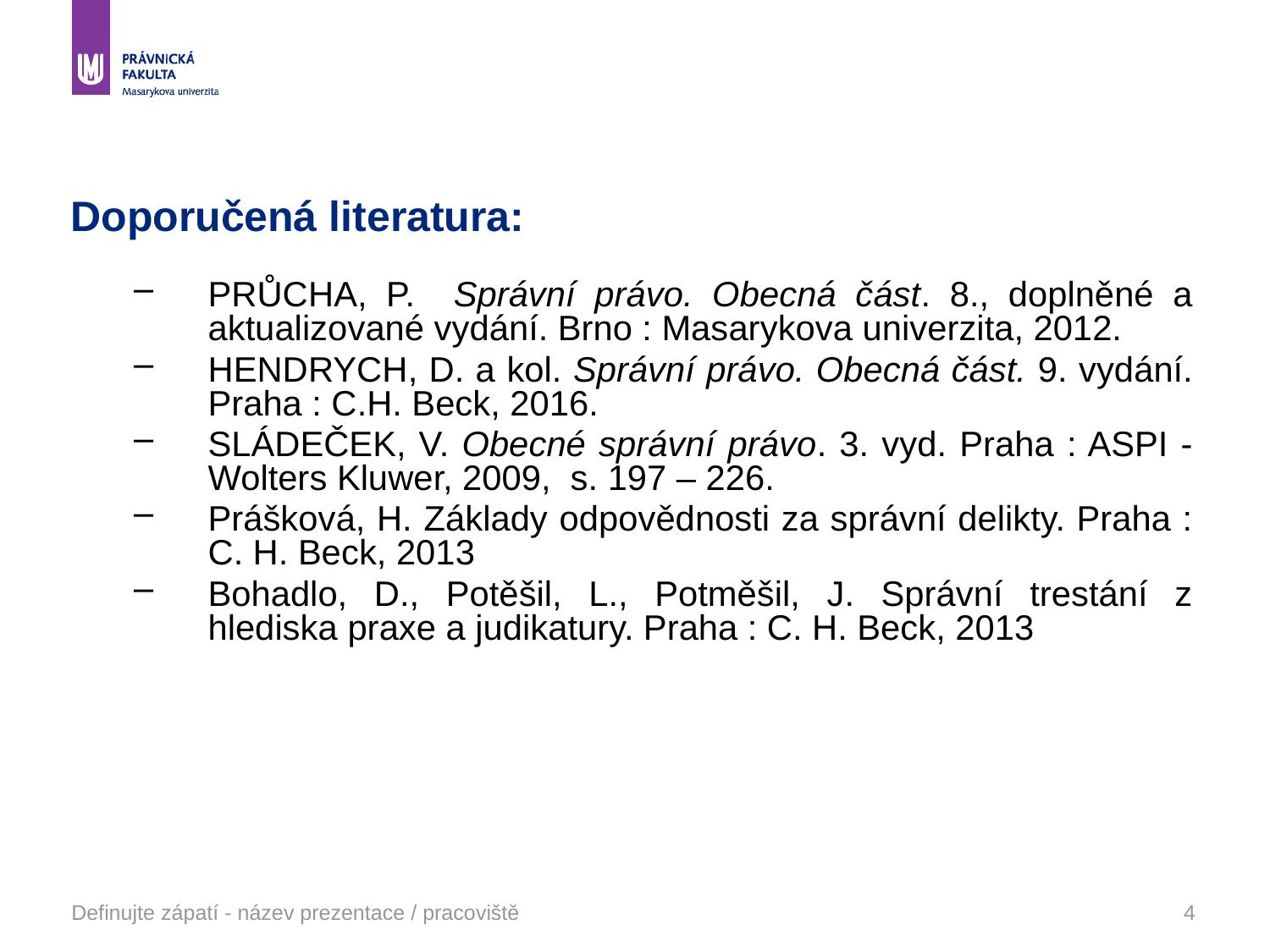

# Doporučená literatura:
PRŮCHA, P.  Správní právo. Obecná část. 8., doplněné a aktualizované vydání. Brno : Masarykova univerzita, 2012.
HENDRYCH, D. a kol. Správní právo. Obecná část. 9. vydání. Praha : C.H. Beck, 2016.
SLÁDEČEK, V. Obecné správní právo. 3. vyd. Praha : ASPI - Wolters Kluwer, 2009,  s. 197 – 226.
Prášková, H. Základy odpovědnosti za správní delikty. Praha : C. H. Beck, 2013
Bohadlo, D., Potěšil, L., Potměšil, J. Správní trestání z hlediska praxe a judikatury. Praha : C. H. Beck, 2013

Definujte zápatí - název prezentace / pracoviště
4